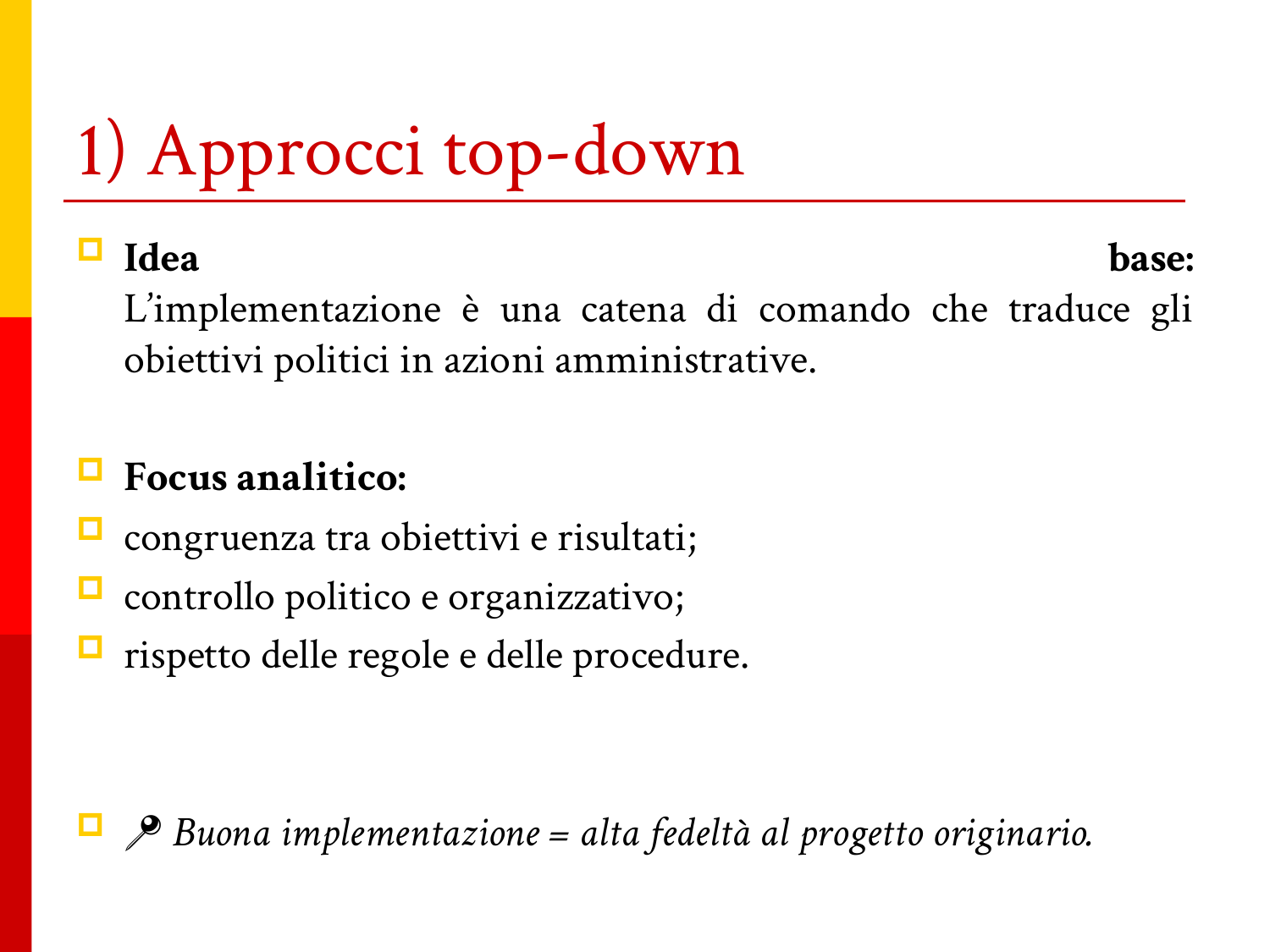

# 1) Approcci top-down
Idea base:
L’implementazione è una catena di comando che traduce gli obiettivi politici in azioni amministrative.

Focus analitico:
congruenza tra obiettivi e risultati;
controllo politico e organizzativo;
rispetto delle regole e delle procedure.

📍 Buona implementazione = alta fedeltà al progetto originario.